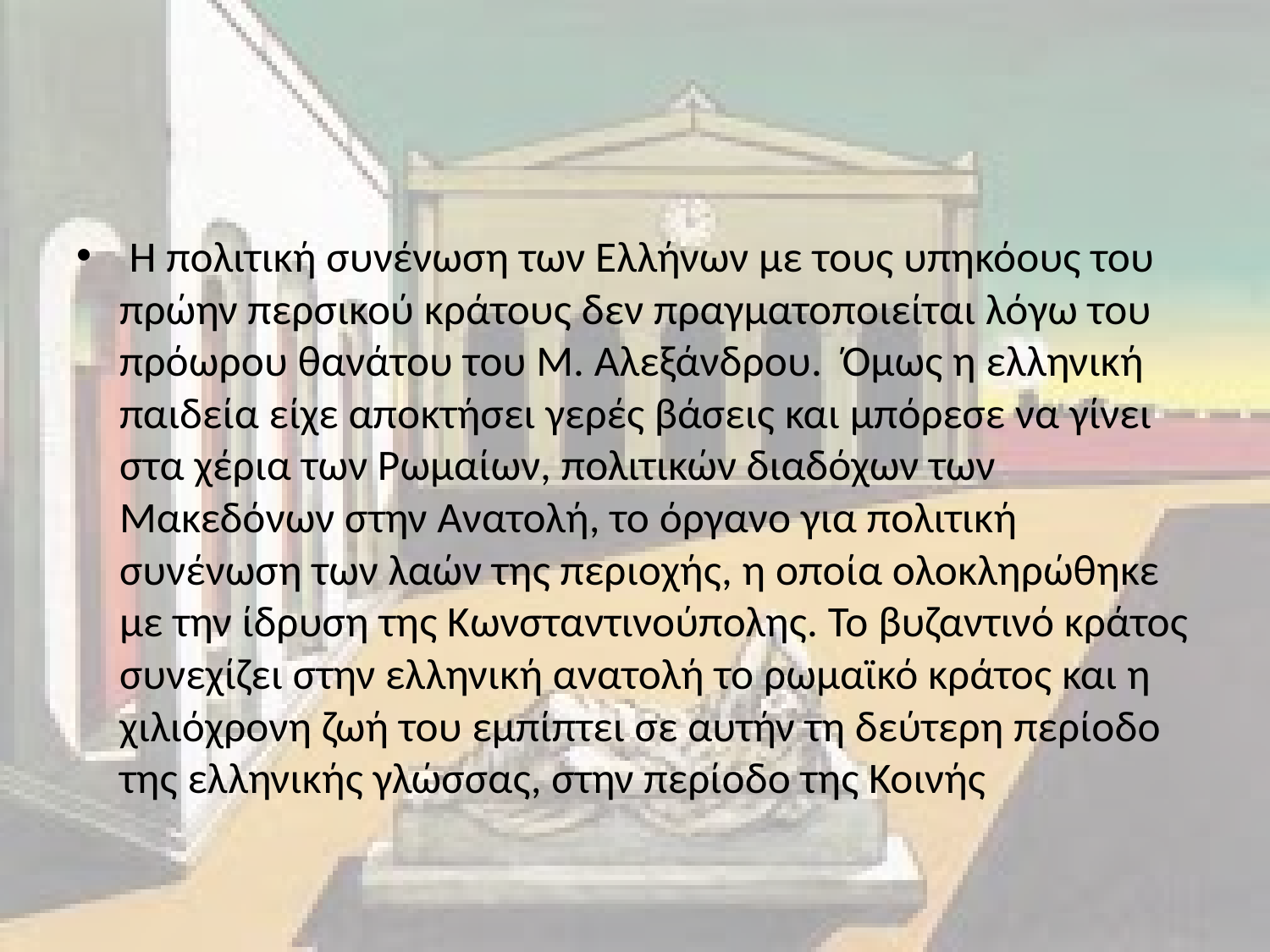

#
 Η πολιτική συνένωση των Ελλήνων με τους υπηκόους του πρώην περσικού κράτους δεν πραγματοποιείται λόγω του πρόωρου θανάτου του Μ. Αλεξάνδρου.  Όμως η ελληνική παιδεία είχε αποκτήσει γερές βάσεις και μπόρεσε να γίνει στα χέρια των Ρωμαίων, πολιτικών διαδόχων των Μακεδόνων στην Ανατολή, το όργανο για πολιτική συνένωση των λαών της περιοχής, η οποία ολοκληρώθηκε με την ίδρυση της Κωνσταντινούπολης. Το βυζαντινό κράτος συνεχίζει στην ελληνική ανατολή το ρωμαϊκό κράτος και η χιλιόχρονη ζωή του εμπίπτει σε αυτήν τη δεύτερη περίοδο της ελληνικής γλώσσας, στην περίοδο της Κοινής